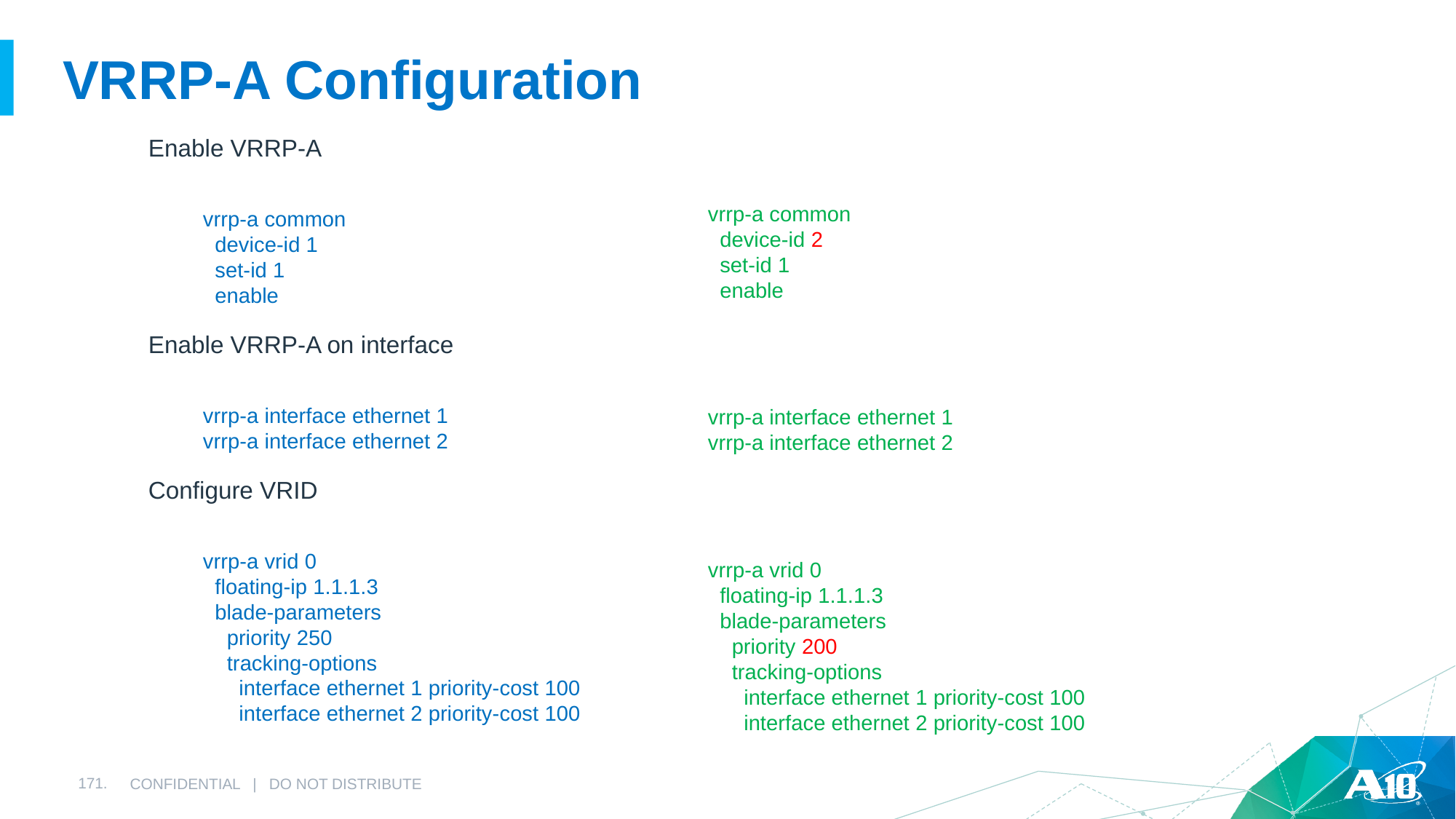

# VRRP-A Configuration

vrrp-a common
  device-id 2
  set-id 1
  enable

vrrp-a interface ethernet 1
vrrp-a interface ethernet 2

vrrp-a vrid 0
  floating-ip 1.1.1.3
  blade-parameters
    priority 200
    tracking-options
      interface ethernet 1 priority-cost 100
      interface ethernet 2 priority-cost 100

Enable VRRP-A

vrrp-a common
  device-id 1
  set-id 1
  enable

Enable VRRP-A on interface

vrrp-a interface ethernet 1
vrrp-a interface ethernet 2

Configure VRID

vrrp-a vrid 0
  floating-ip 1.1.1.3
  blade-parameters
    priority 250
    tracking-options
      interface ethernet 1 priority-cost 100
      interface ethernet 2 priority-cost 100